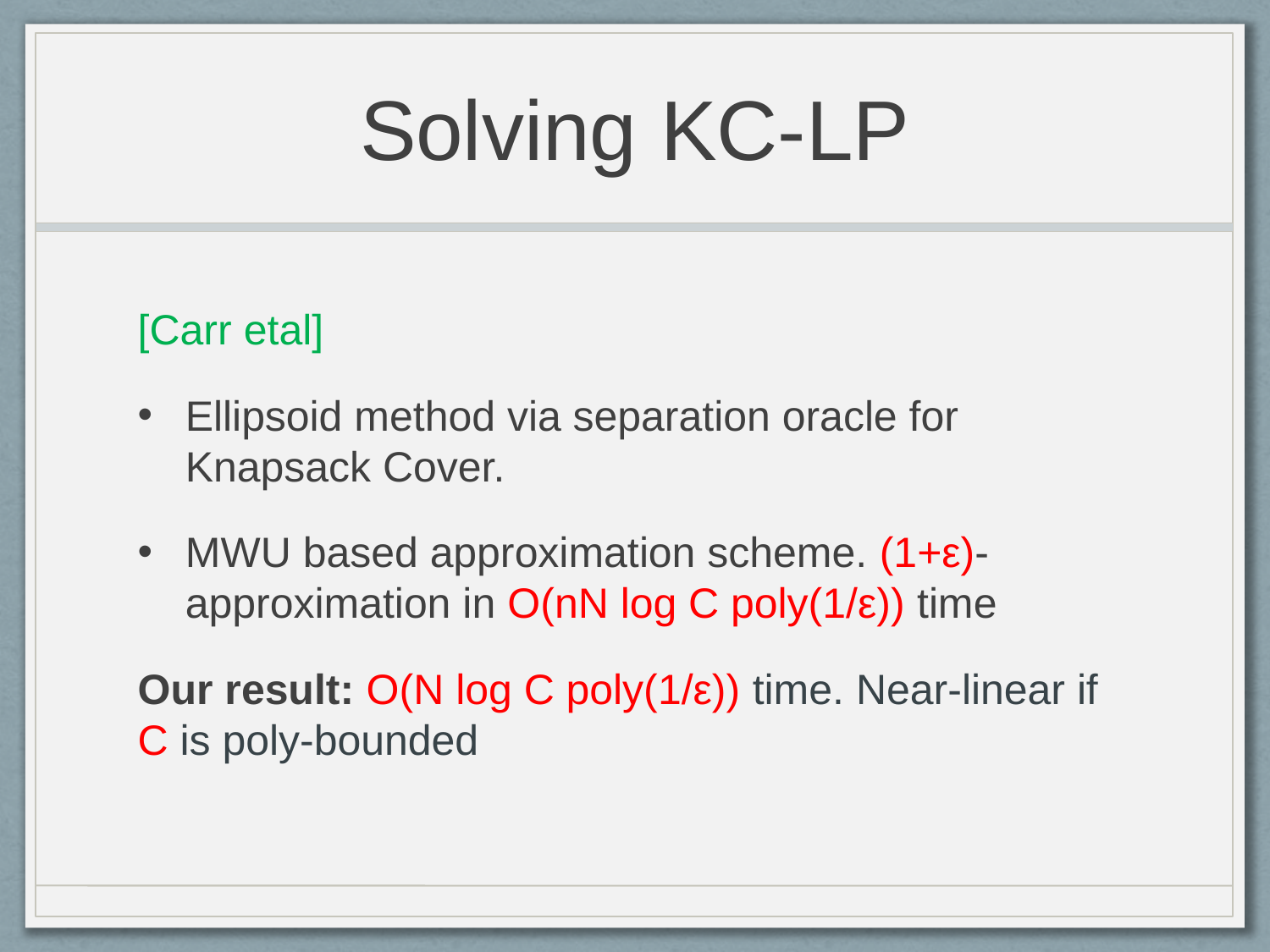

# Solving KC-LP
[Carr etal]
Ellipsoid method via separation oracle for Knapsack Cover.
MWU based approximation scheme. (1+ε)-approximation in O(nN log C poly(1/ε)) time
Our result: O(N log C poly(1/ε)) time. Near-linear if C is poly-bounded